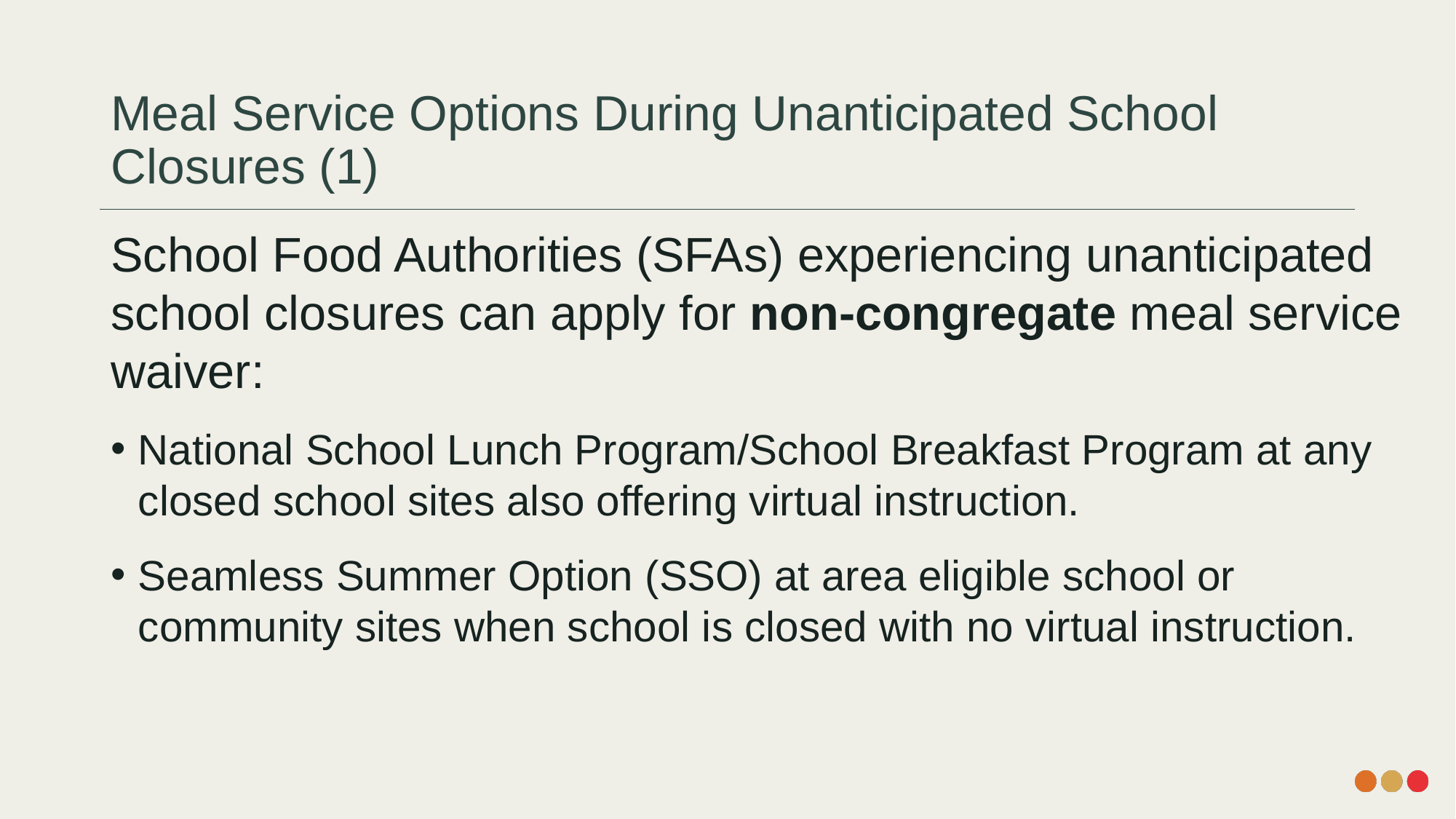

# Meal Service Options During Unanticipated School Closures (1)
School Food Authorities (SFAs) experiencing unanticipated school closures can apply for non-congregate meal service waiver:
National School Lunch Program/School Breakfast Program at any closed school sites also offering virtual instruction.
Seamless Summer Option (SSO) at area eligible school or community sites when school is closed with no virtual instruction.